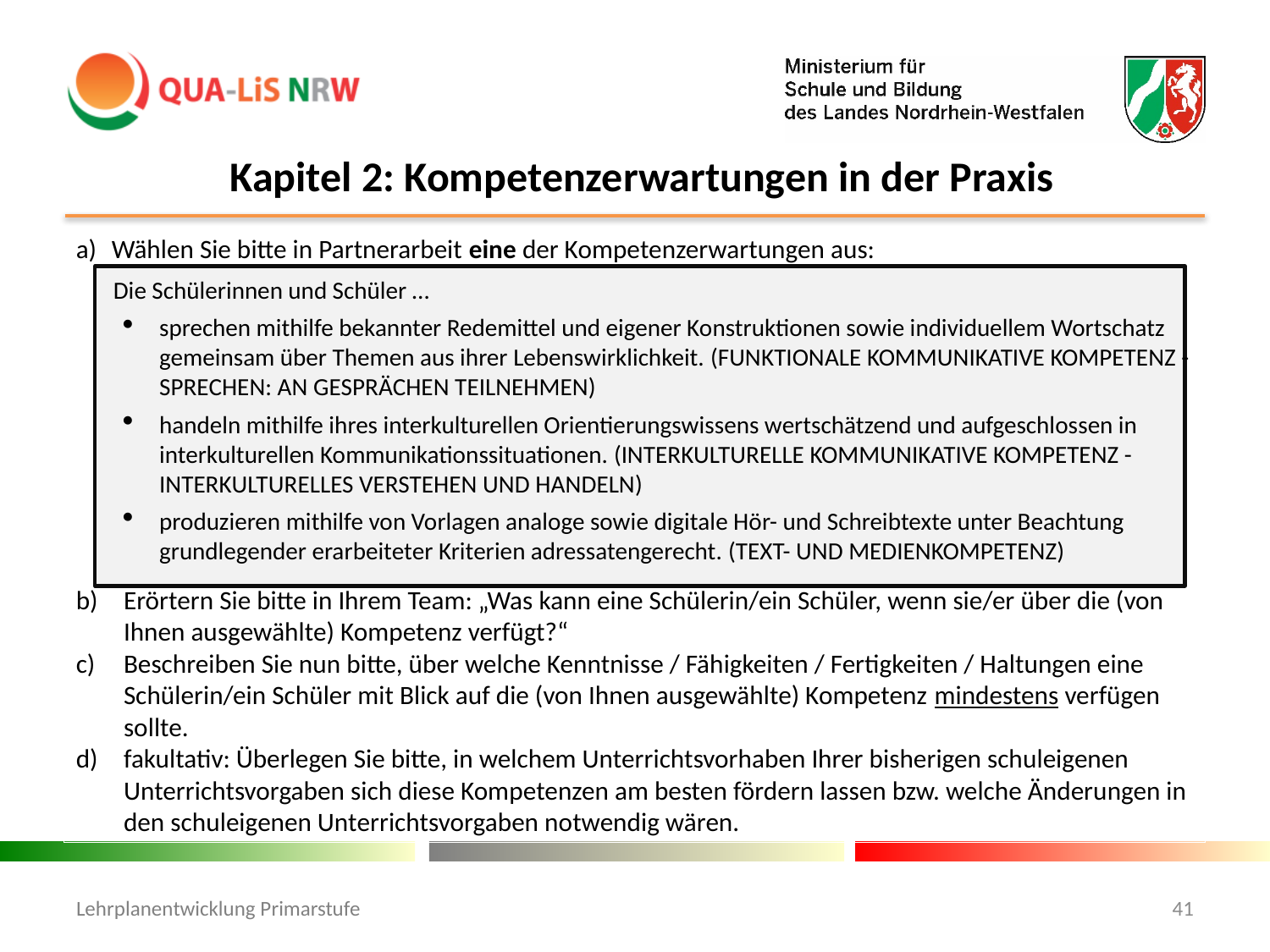

Kapitel 2: Kompetenzerwartungen in der Praxis
Wählen Sie bitte in Partnerarbeit eine der Kompetenzerwartungen aus:

Die Schülerinnen und Schüler …
sprechen mithilfe bekannter Redemittel und eigener Konstruktionen sowie individuellem Wortschatz gemeinsam über Themen aus ihrer Lebenswirklichkeit. (Funktionale kommunikative Kompetenz - Sprechen: An Gesprächen teilnehmen)
handeln mithilfe ihres interkulturellen Orientierungswissens wertschätzend und aufgeschlossen in interkulturellen Kommunikationssituationen. (Interkulturelle kommunikative Kompetenz - Interkulturelles Verstehen und Handeln)
produzieren mithilfe von Vorlagen analoge sowie digitale Hör- und Schreibtexte unter Beachtung grundlegender erarbeiteter Kriterien adressatengerecht. (Text- und Medienkompetenz)

Erörtern Sie bitte in Ihrem Team: „Was kann eine Schülerin/ein Schüler, wenn sie/er über die (von Ihnen ausgewählte) Kompetenz verfügt?“
Beschreiben Sie nun bitte, über welche Kenntnisse / Fähigkeiten / Fertigkeiten / Haltungen eine Schülerin/ein Schüler mit Blick auf die (von Ihnen ausgewählte) Kompetenz mindestens verfügen sollte.
fakultativ: Überlegen Sie bitte, in welchem Unterrichtsvorhaben Ihrer bisherigen schuleigenen Unterrichtsvorgaben sich diese Kompetenzen am besten fördern lassen bzw. welche Änderungen in den schuleigenen Unterrichtsvorgaben notwendig wären.

Lehrplanentwicklung Primarstufe

41